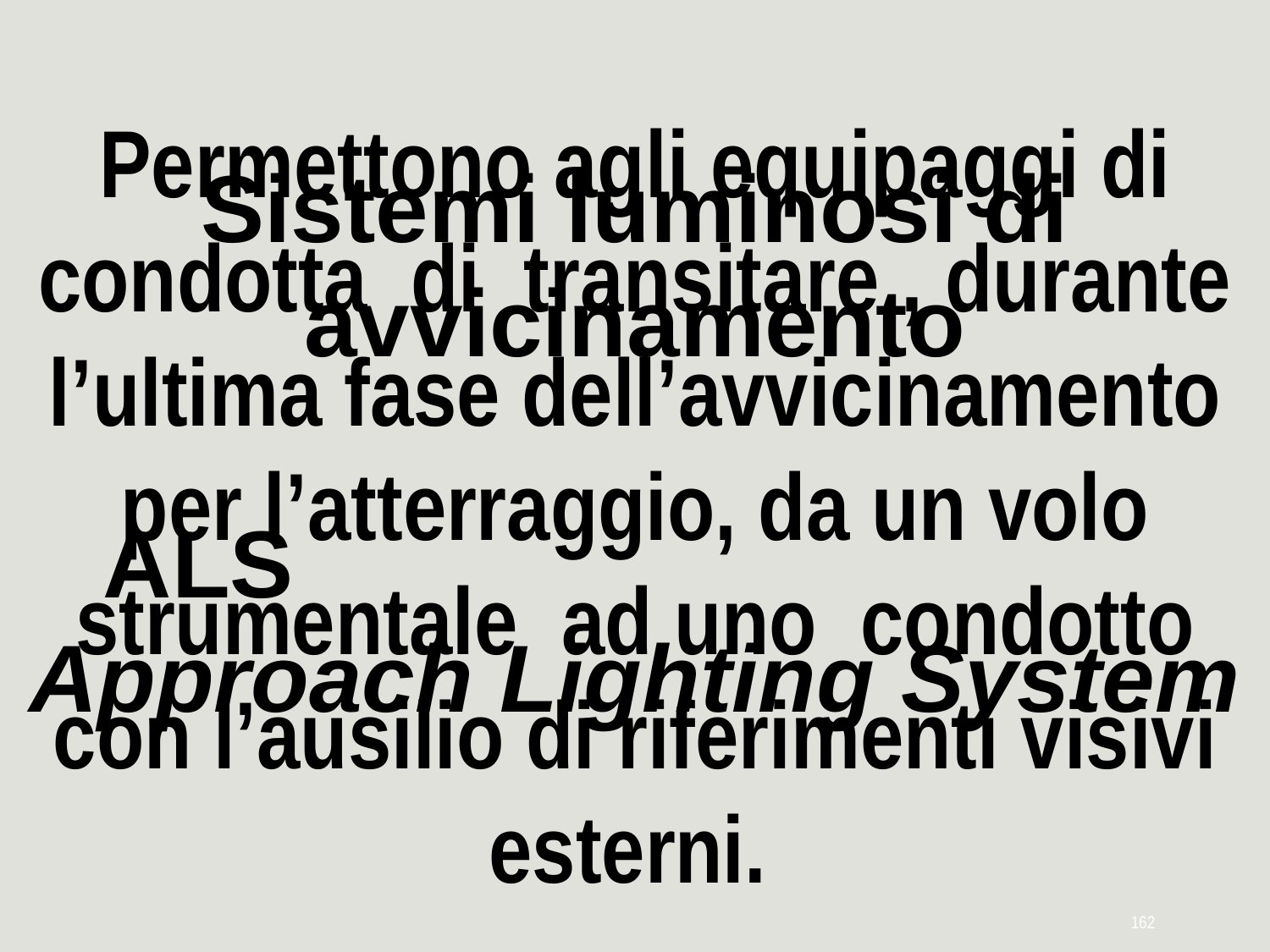

Permettono agli equipaggi di condotta  di  transitare , durante l’ultima fase dell’avvicinamento per l’atterraggio, da un volo strumentale  ad uno  condotto con l’ausilio di riferimenti visivi esterni.
Sistemi luminosi di avvicinamento
ALS                                  Approach Lighting System
162